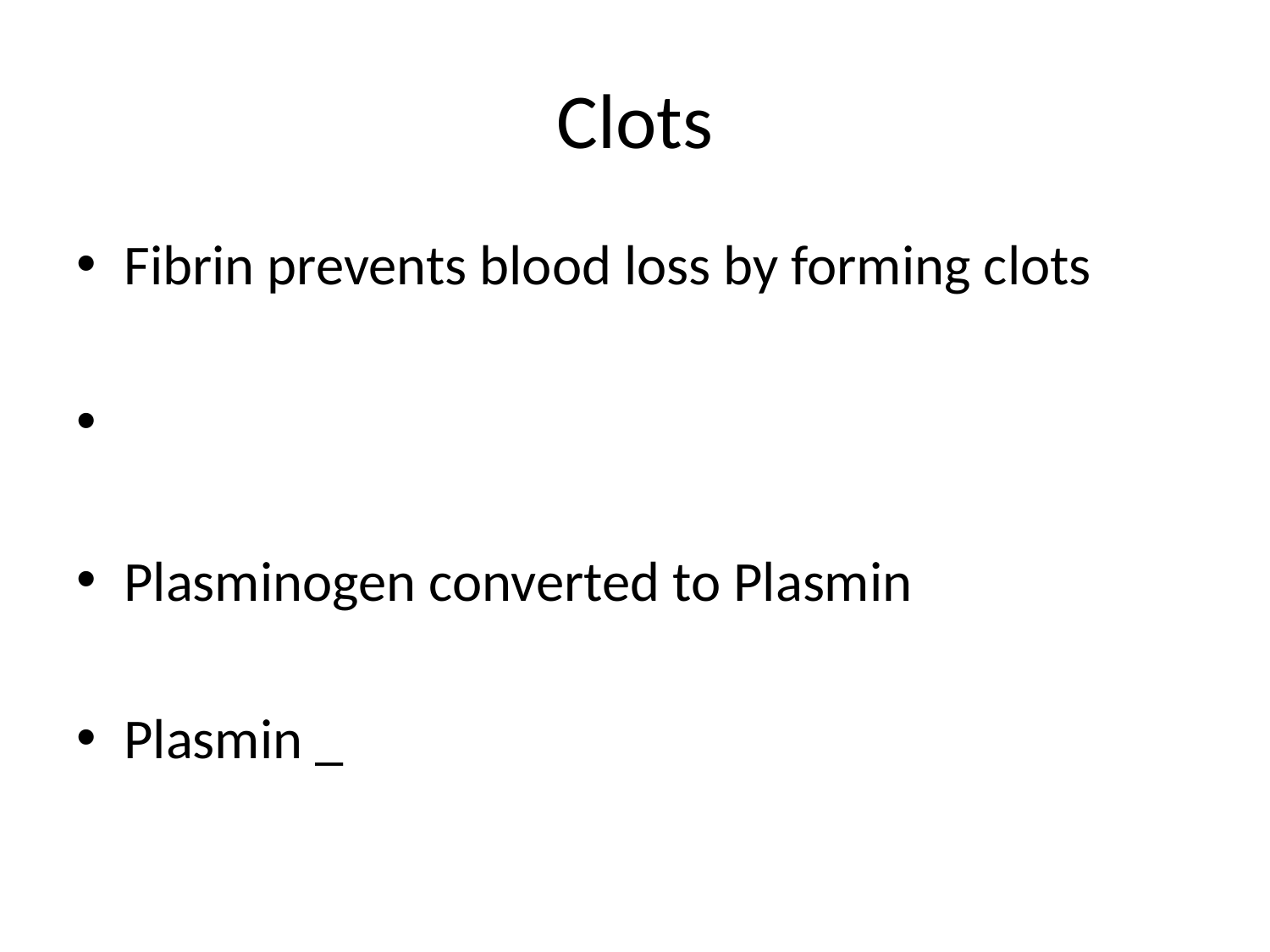

# Clots
Fibrin prevents blood loss by forming clots

Plasminogen converted to Plasmin

Plasmin _